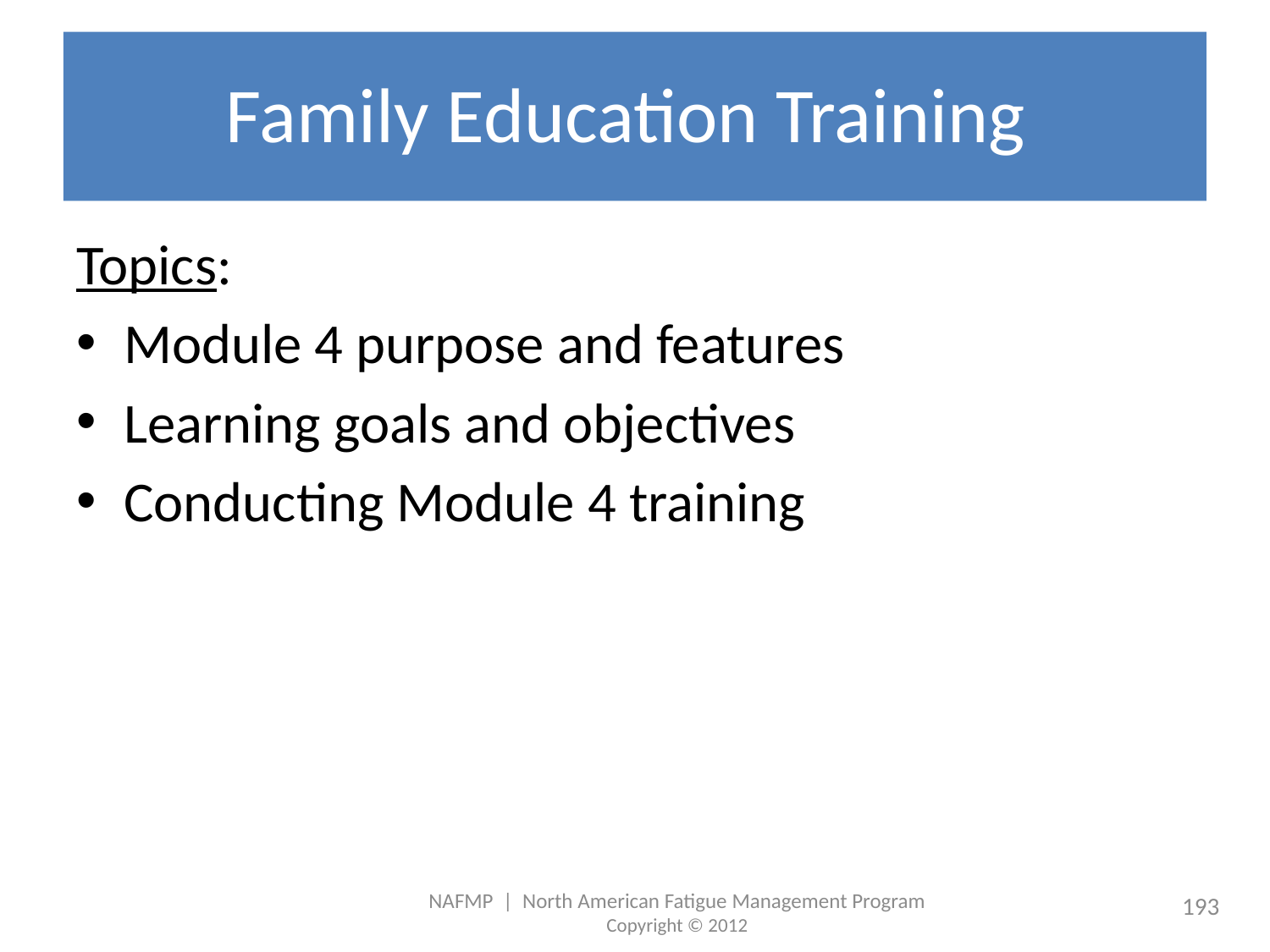

# Family Education Training
Topics:
Module 4 purpose and features
Learning goals and objectives
Conducting Module 4 training